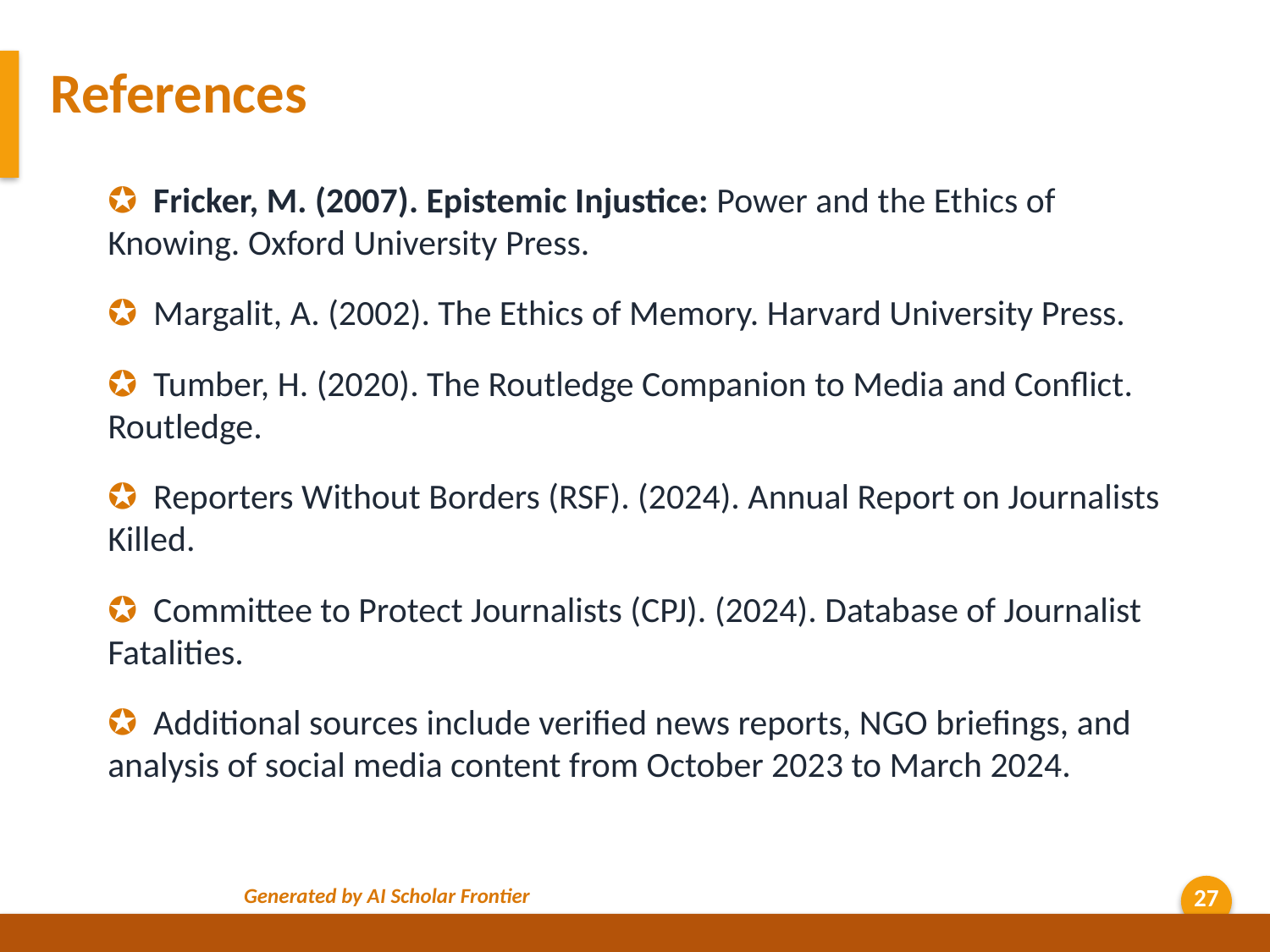

References
✪  Fricker, M. (2007). Epistemic Injustice: Power and the Ethics of Knowing. Oxford University Press.
✪  Margalit, A. (2002). The Ethics of Memory. Harvard University Press.
✪  Tumber, H. (2020). The Routledge Companion to Media and Conflict. Routledge.
✪  Reporters Without Borders (RSF). (2024). Annual Report on Journalists Killed.
✪  Committee to Protect Journalists (CPJ). (2024). Database of Journalist Fatalities.
✪  Additional sources include verified news reports, NGO briefings, and analysis of social media content from October 2023 to March 2024.
Generated by AI Scholar Frontier

27